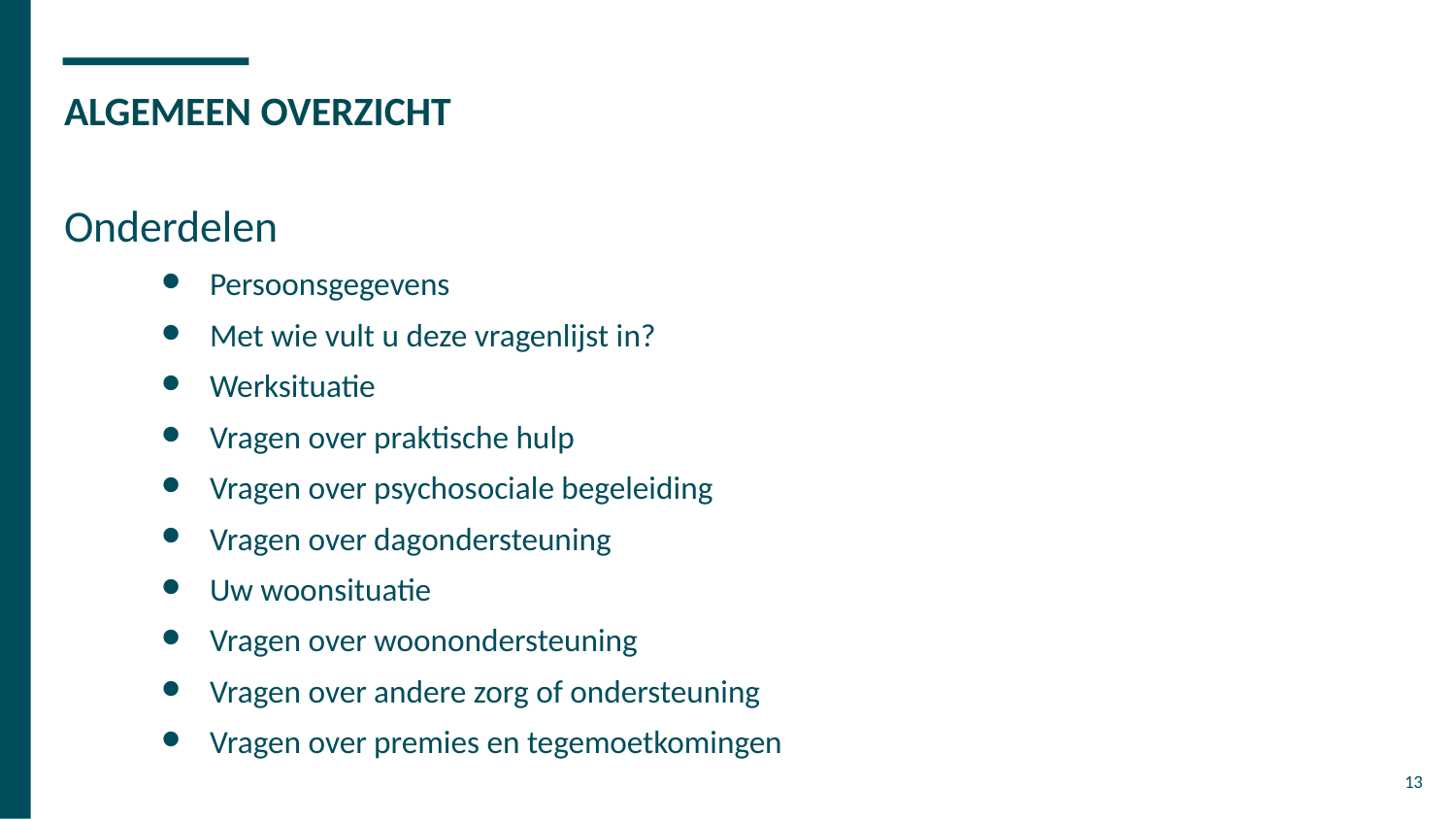

# ALGEMEEN OVERZICHT
Onderdelen
Persoonsgegevens
Met wie vult u deze vragenlijst in?
Werksituatie
Vragen over praktische hulp
Vragen over psychosociale begeleiding
Vragen over dagondersteuning
Uw woonsituatie
Vragen over woonondersteuning
Vragen over andere zorg of ondersteuning
Vragen over premies en tegemoetkomingen

13